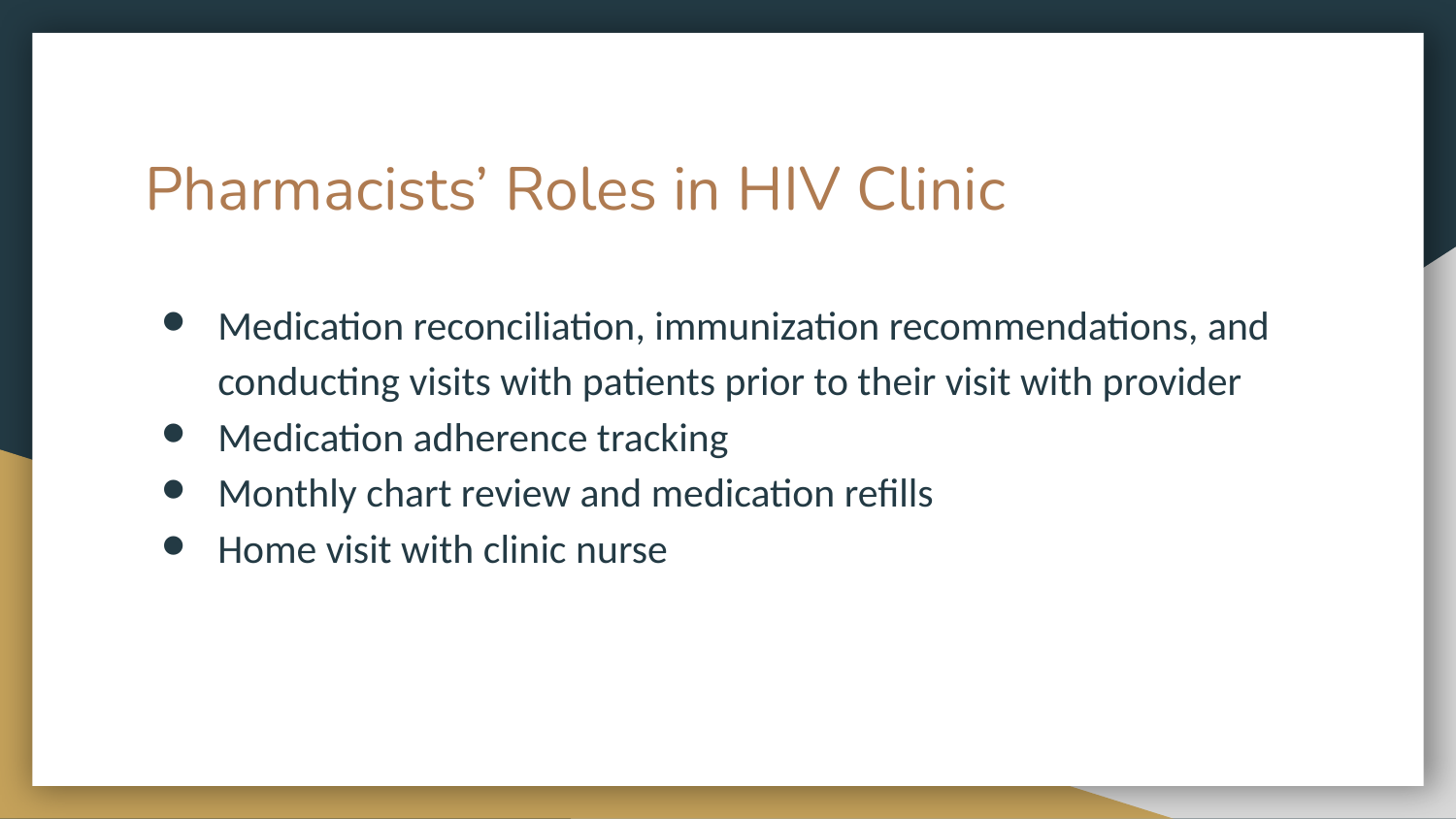

# Pharmacists’ Roles in HIV Clinic
Medication reconciliation, immunization recommendations, and conducting visits with patients prior to their visit with provider
Medication adherence tracking
Monthly chart review and medication refills
Home visit with clinic nurse